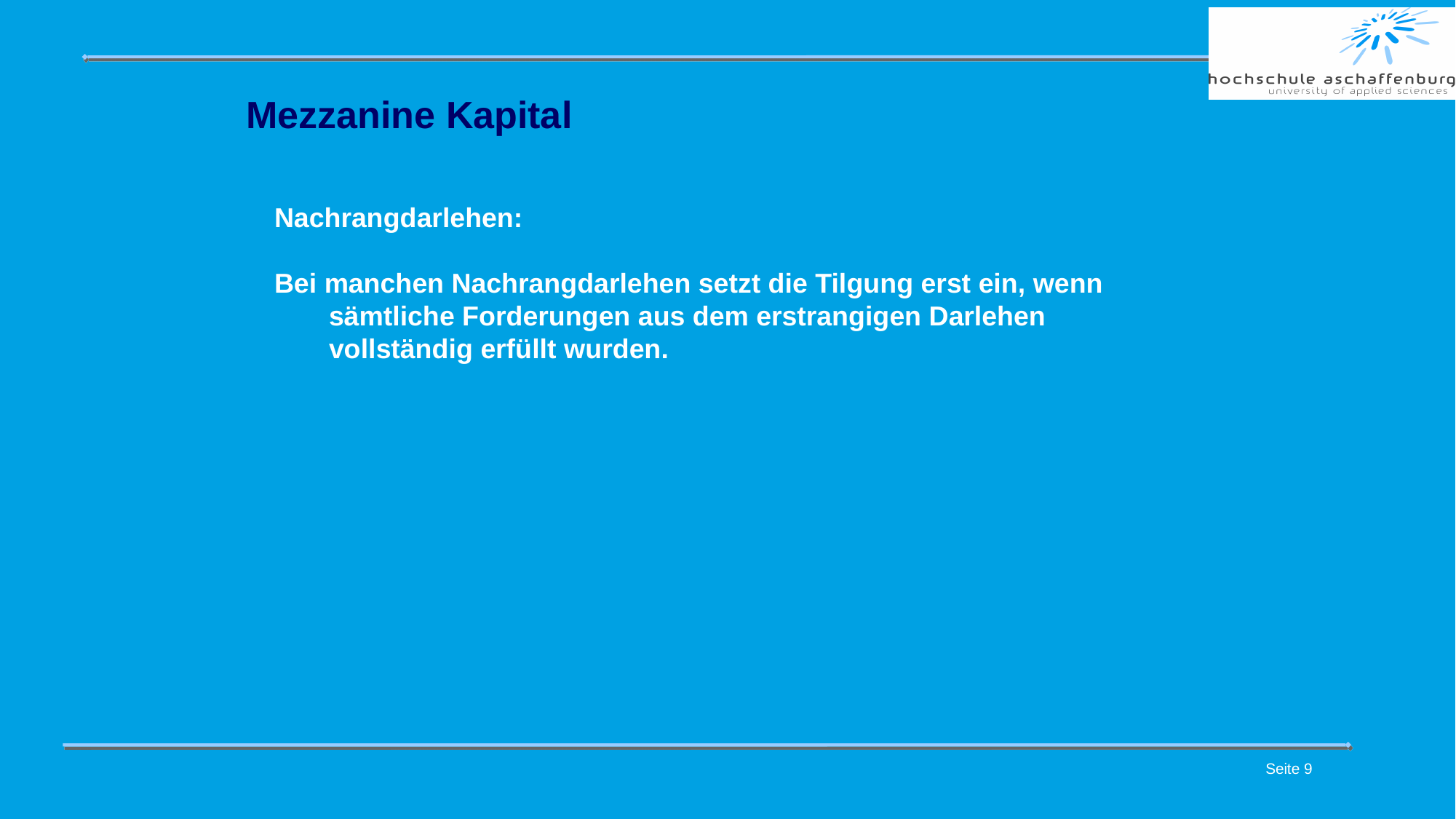

#
Mezzanine Kapital

Nachrangdarlehen:

Bei manchen Nachrangdarlehen setzt die Tilgung erst ein, wenn sämtliche Forderungen aus dem erstrangigen Darlehen vollständig erfüllt wurden.